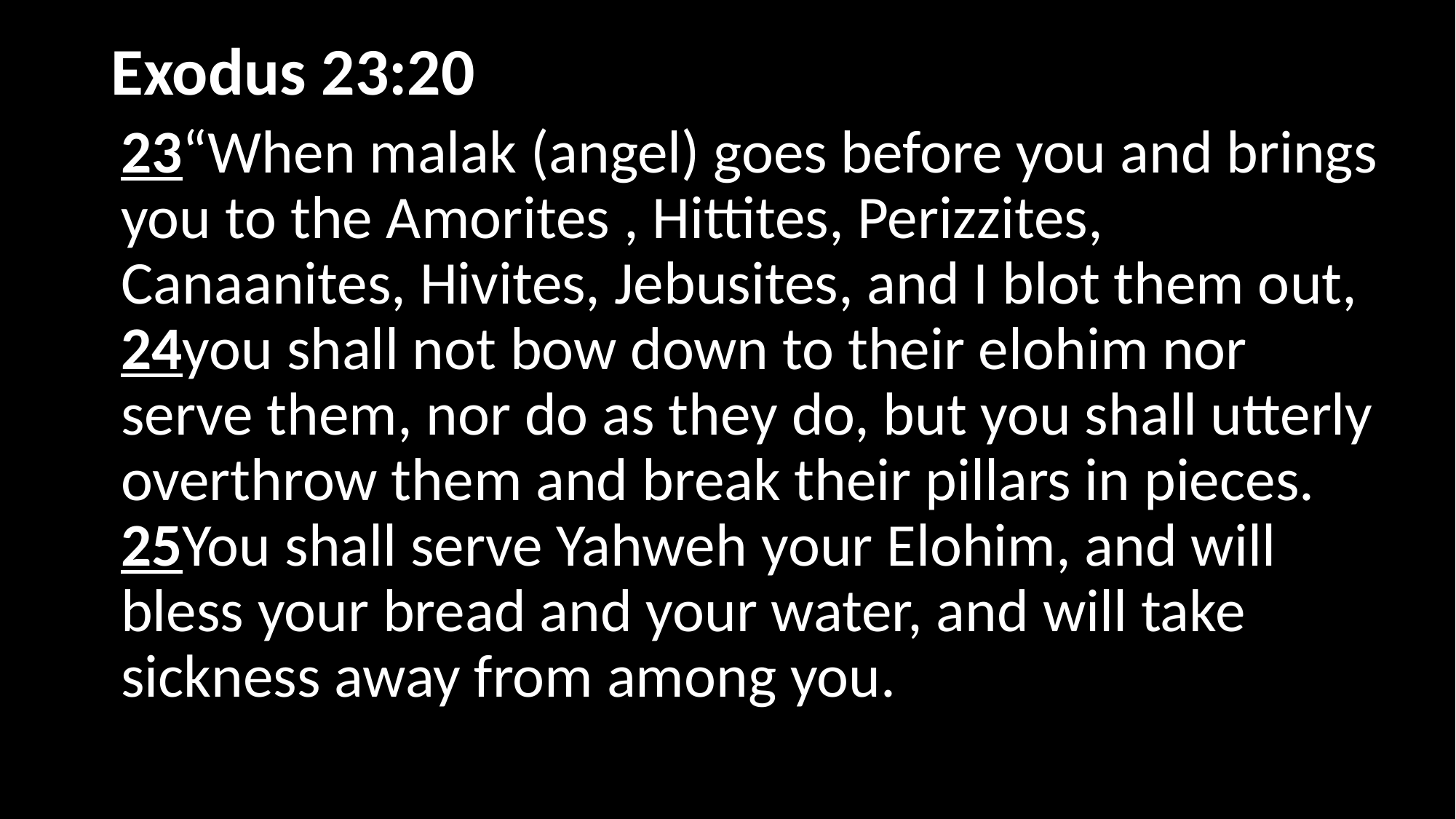

# Exodus 23:20	)
23“When malak (angel) goes before you and brings you to the Amorites , Hittites, Perizzites, Canaanites, Hivites, Jebusites, and I blot them out, 24you shall not bow down to their elohim nor serve them, nor do as they do, but you shall utterly overthrow them and break their pillars in pieces. 25You shall serve Yahweh your Elohim, and will bless your bread and your water, and will take sickness away from among you.